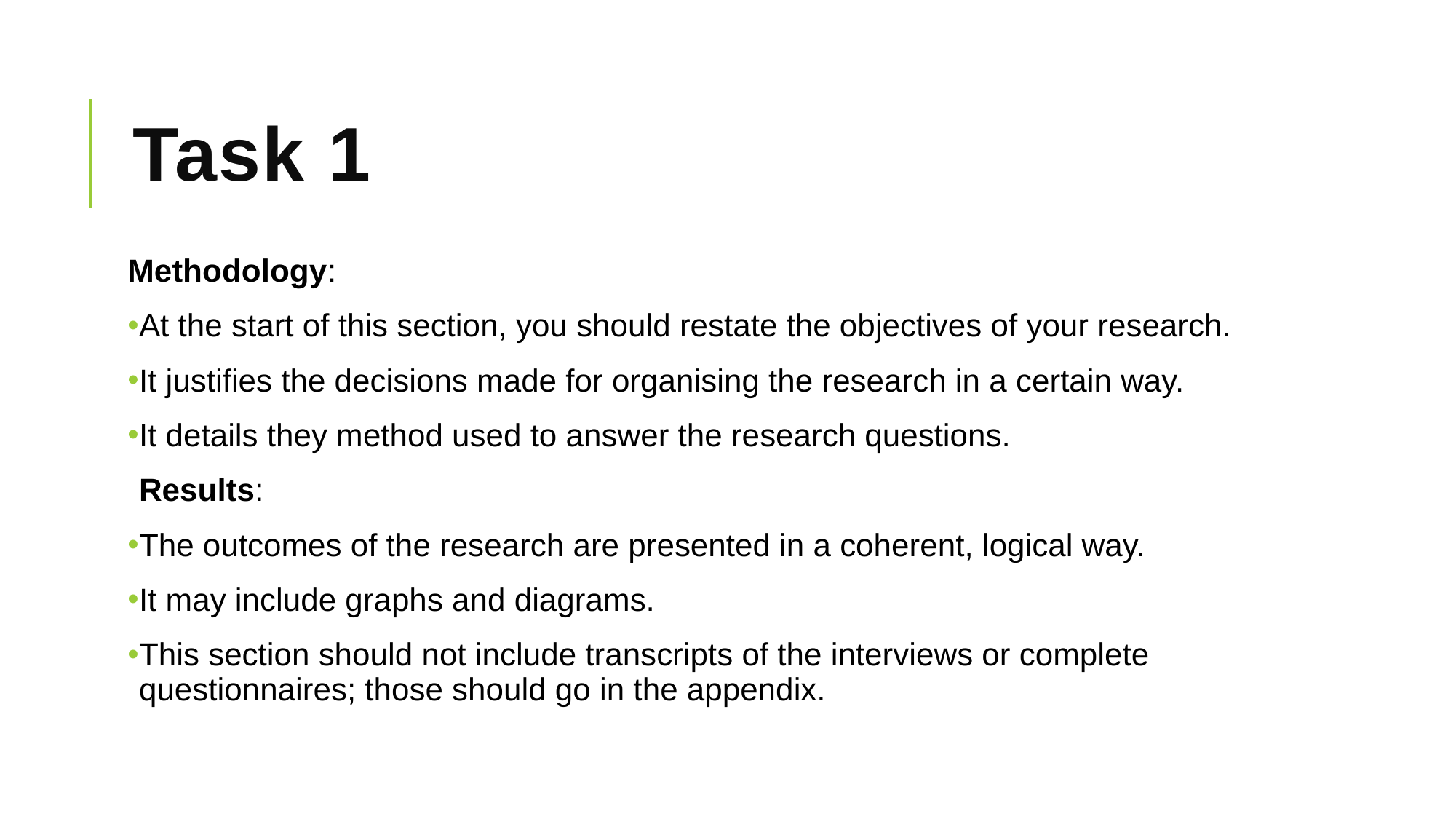

# Task 1
Methodology:
At the start of this section, you should restate the objectives of your research.
It justifies the decisions made for organising the research in a certain way.
It details they method used to answer the research questions.
Results:
The outcomes of the research are presented in a coherent, logical way.
It may include graphs and diagrams.
This section should not include transcripts of the interviews or complete questionnaires; those should go in the appendix.